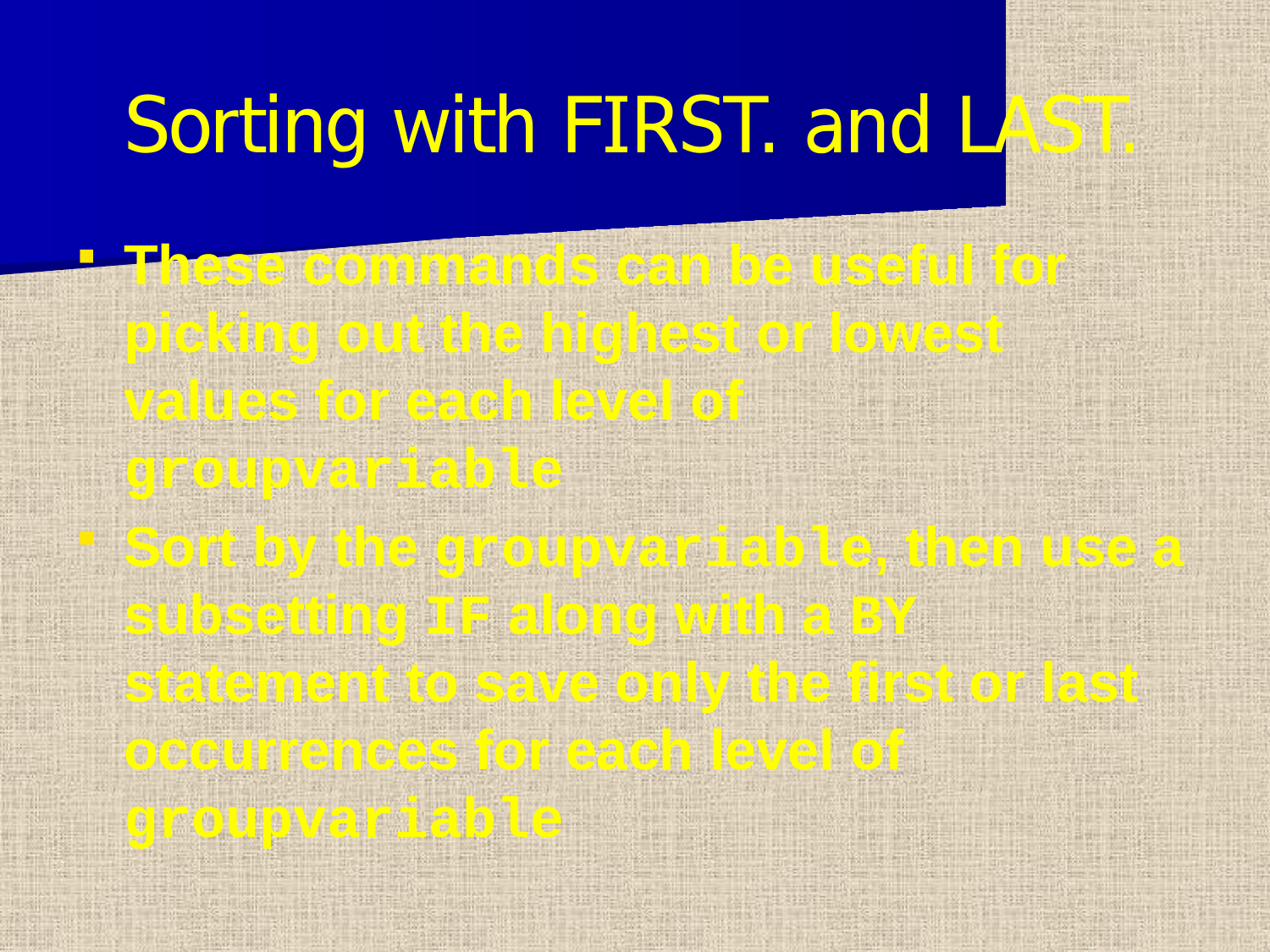

Sorting with FIRST. and LAST.
These commands can be useful for picking out the highest or lowest values for each level of groupvariable
Sort by the groupvariable, then use a subsetting IF along with a BY statement to save only the first or last occurrences for each level of groupvariable